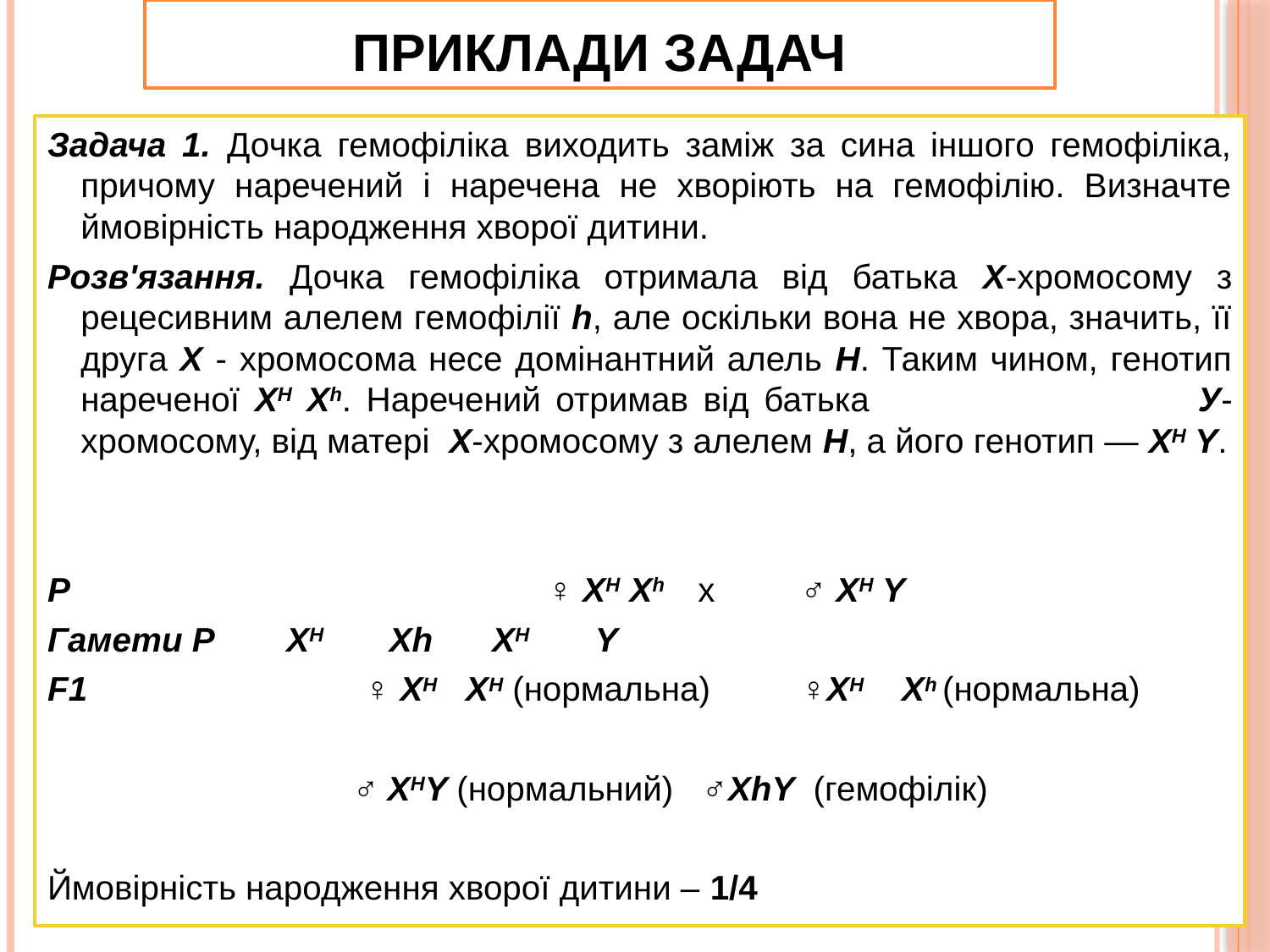

# ПРИКЛАДИ ЗАДАЧ
Задача 1. Дочка гемофіліка виходить заміж за сина іншого гемофіліка, причому наречений і наречена не хворіють на гемофілію. Визначте ймовірність народження хворої дитини.
Розв'язання. Дочка гемофіліка отримала від батька Х-хромосому з рецесивним алелем гемофілії h, але оскільки вона не хвора, значить, її друга Х - хромосома несе домінантний алель H. Таким чином, генотип нареченої ХH Хh. Наречений отримав від батька                      У-хромосому, від матері  Х-хромосому з алелем H, а його генотип — ХH Y.

P	                                                 ♀ ХH Хh	х	♂ ХH Y
Гамети P		ХH	Хh		ХH	Y
F1	                   ♀ ХH   ХH (нормальна)	♀ХH    Хh (нормальна)

                                ♂ ХHY (нормальний)   ♂ХhY  (гемофілік)

Ймовірність народження хворої дитини – 1/4